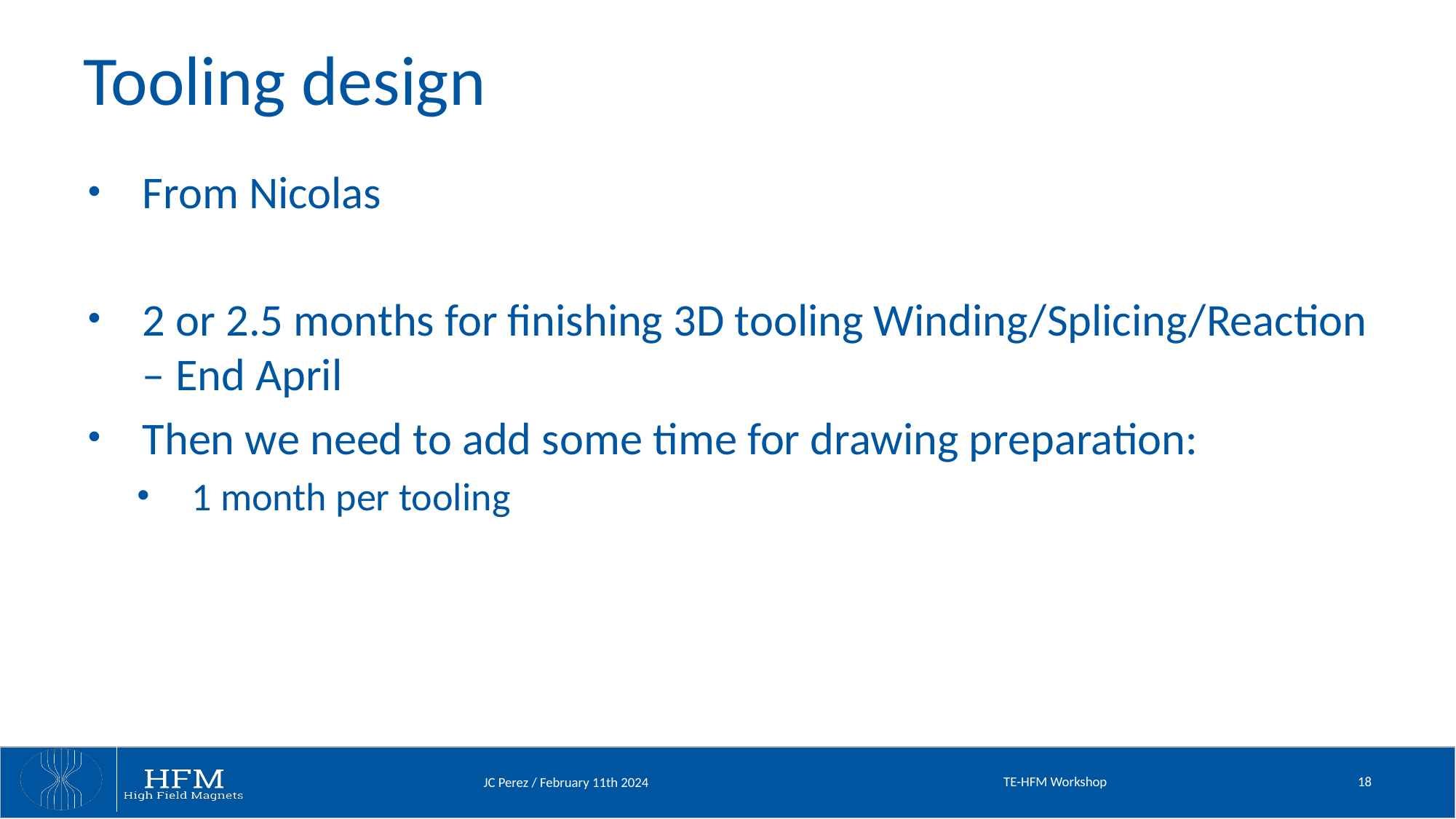

# Tooling design
From Nicolas

2 or 2.5 months for finishing 3D tooling Winding/Splicing/Reaction – End April
Then we need to add some time for drawing preparation:
1 month per tooling
TE-HFM Workshop
18
JC Perez / February 11th 2024